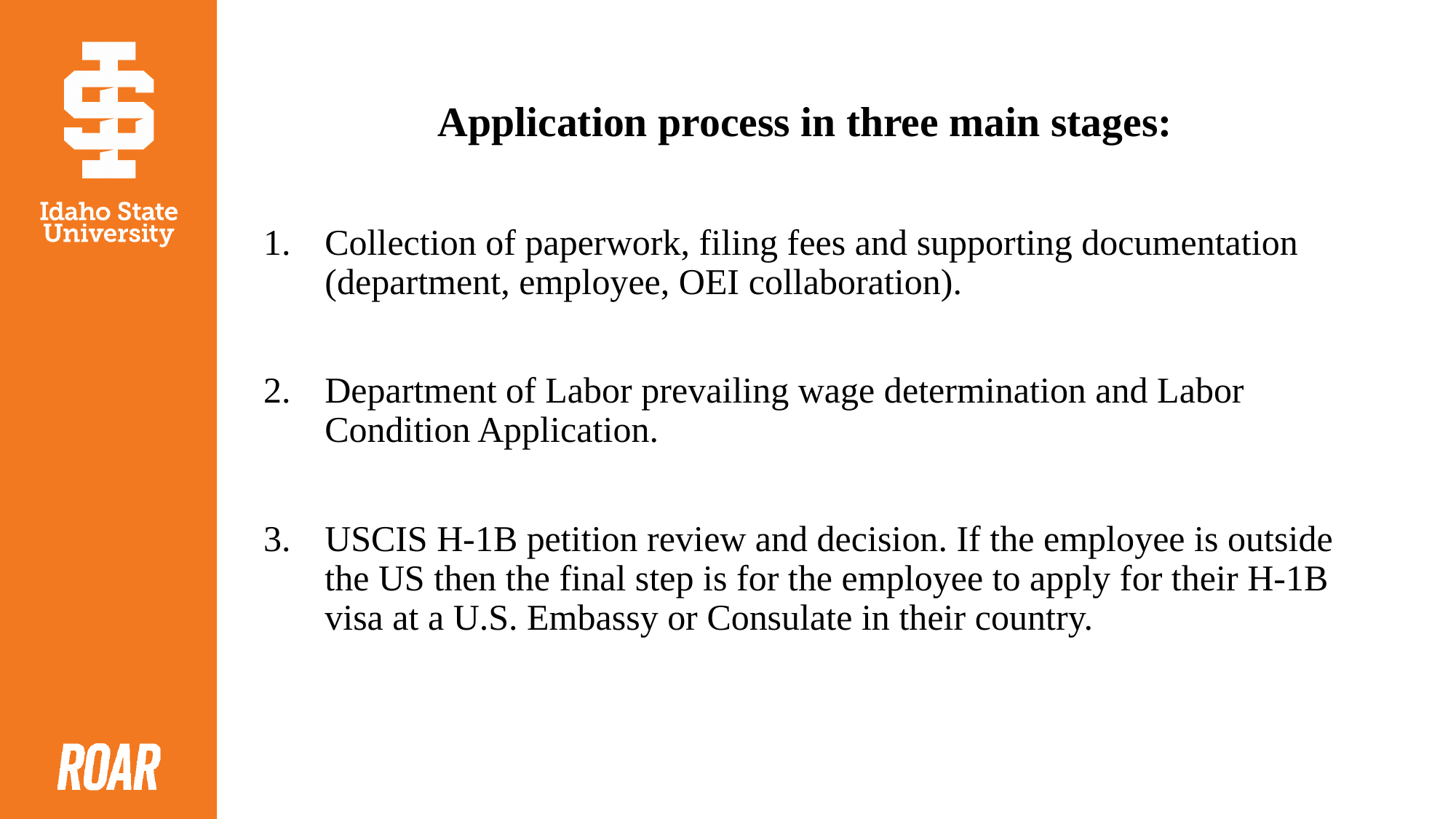

# Application process in three main stages:
Collection of paperwork, filing fees and supporting documentation (department, employee, OEI collaboration).

Department of Labor prevailing wage determination and Labor Condition Application.

USCIS H-1B petition review and decision. If the employee is outside the US then the final step is for the employee to apply for their H-1B visa at a U.S. Embassy or Consulate in their country.